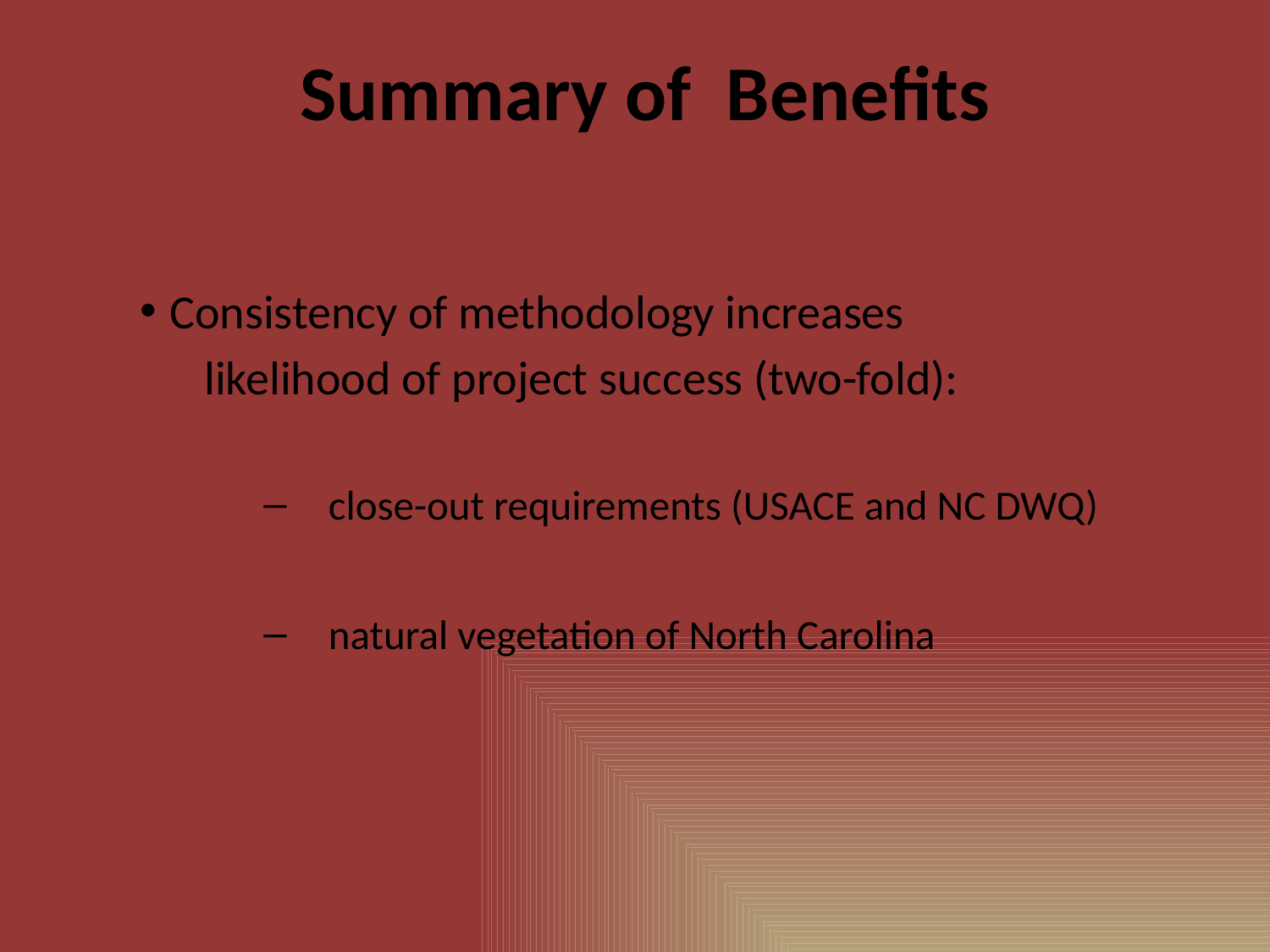

# Summary of  Benefits
Consistency of methodology increases
      likelihood of project success (two-fold):

close-out requirements (USACE and NC DWQ)

natural vegetation of North Carolina